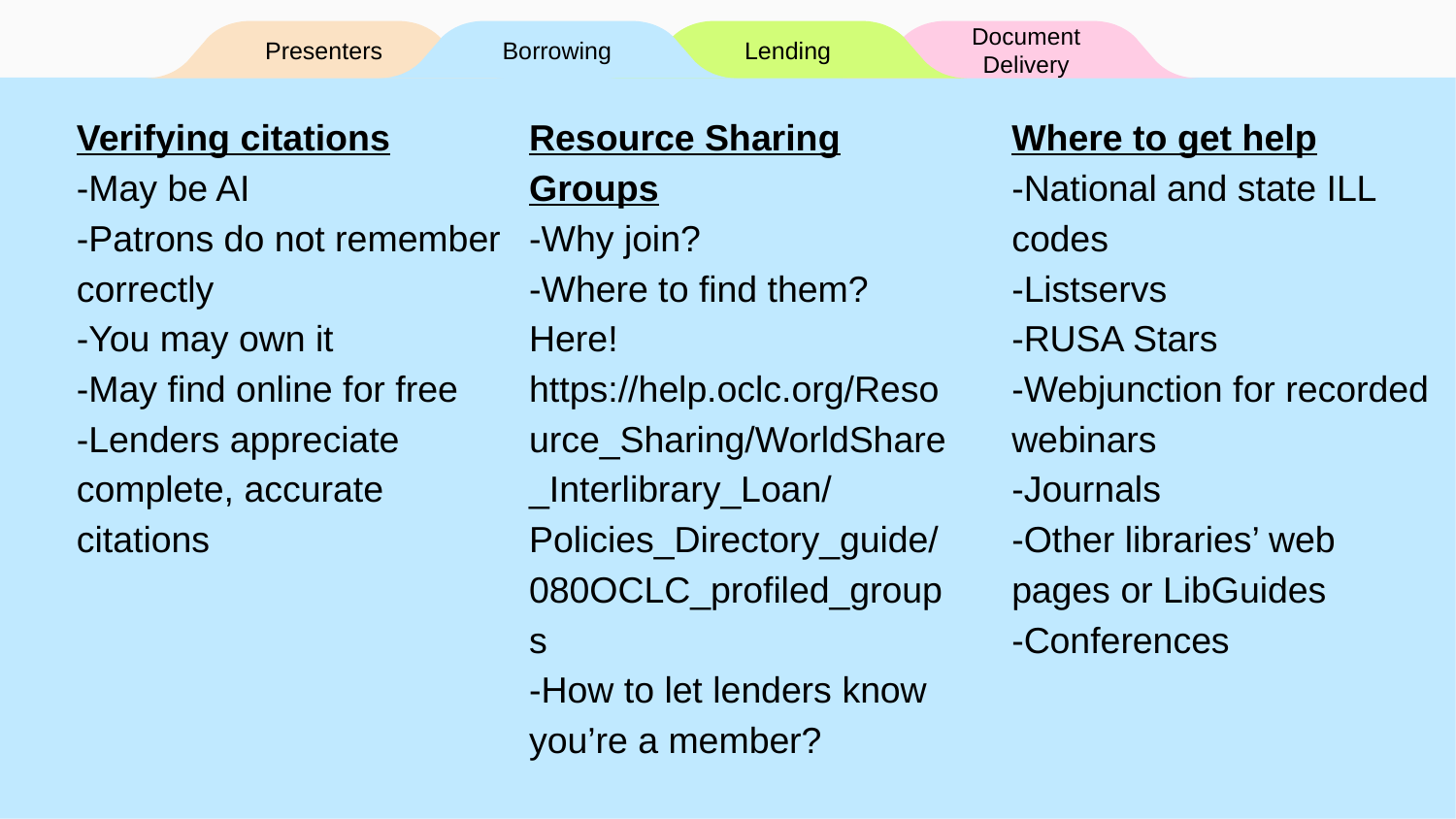

Presenters
Borrowing
# Lending
Document Delivery
Verifying citations
-May be AI
-Patrons do not remember correctly
-You may own it
-May find online for free
-Lenders appreciate complete, accurate citations
Resource Sharing Groups
-Why join?
-Where to find them?  Here! https://help.oclc.org/Resource_Sharing/WorldShare_Interlibrary_Loan/Policies_Directory_guide/080OCLC_profiled_groups
-How to let lenders know you’re a member?
Where to get help
-National and state ILL codes
-Listservs
-RUSA Stars
-Webjunction for recorded webinars
-Journals
-Other libraries’ web pages or LibGuides
-Conferences